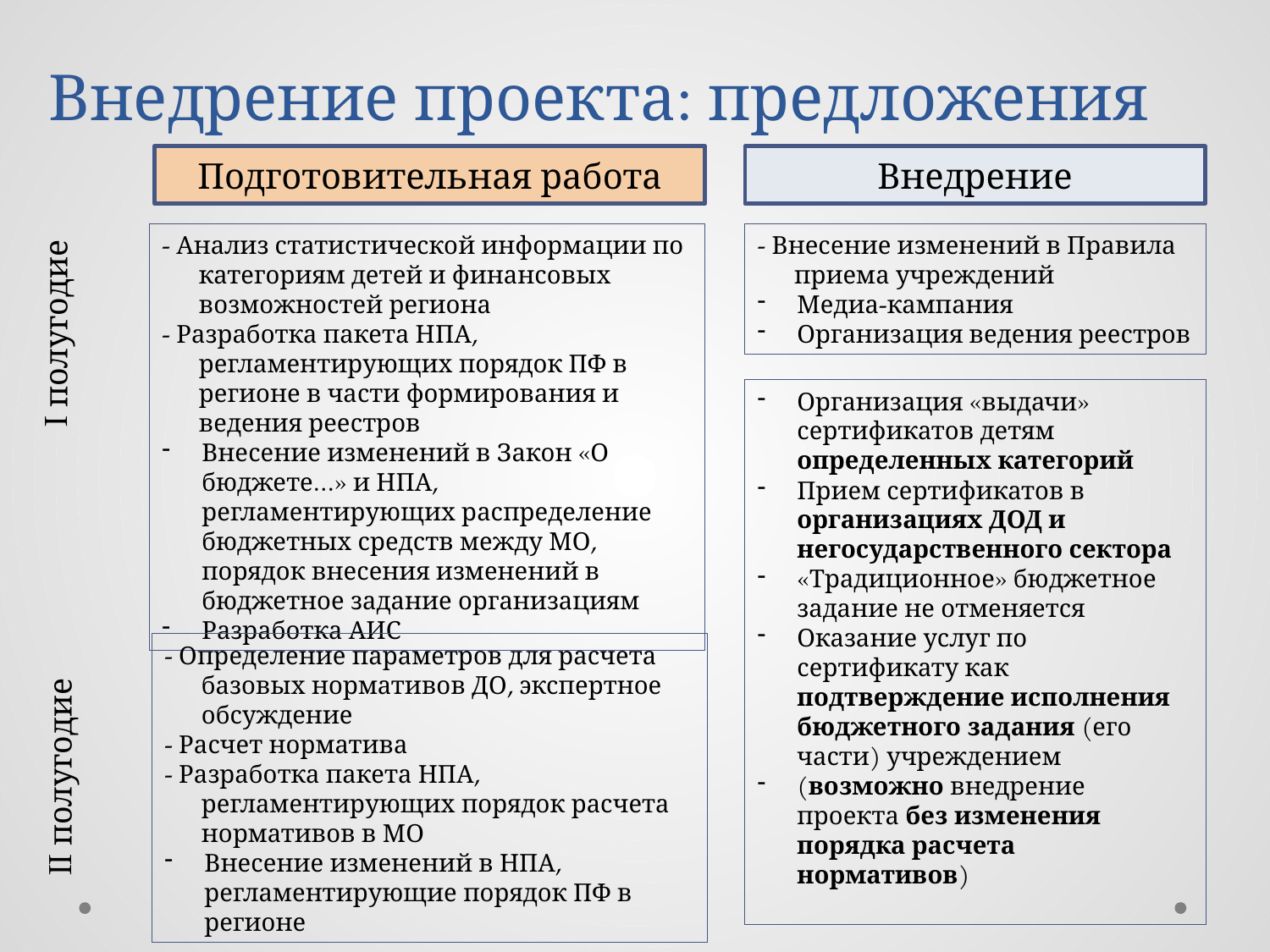

# Внедрение проекта: предложения
Подготовительная работа
Внедрение
- Анализ статистической информации по категориям детей и финансовых возможностей региона
- Разработка пакета НПА, регламентирующих порядок ПФ в регионе в части формирования и ведения реестров
Внесение изменений в Закон «О бюджете…» и НПА, регламентирующих распределение бюджетных средств между МО, порядок внесения изменений в бюджетное задание организациям
Разработка АИС
- Внесение изменений в Правила приема учреждений
Медиа-кампания
Организация ведения реестров
I полугодие
Организация «выдачи» сертификатов детям определенных категорий
Прием сертификатов в организациях ДОД и негосударственного сектора
«Традиционное» бюджетное задание не отменяется
Оказание услуг по сертификату как подтверждение исполнения бюджетного задания (его части) учреждением
(возможно внедрение проекта без изменения порядка расчета нормативов)

- Определение параметров для расчета базовых нормативов ДО, экспертное обсуждение
- Расчет норматива
- Разработка пакета НПА, регламентирующих порядок расчета нормативов в МО
Внесение изменений в НПА, регламентирующие порядок ПФ в регионе
II полугодие